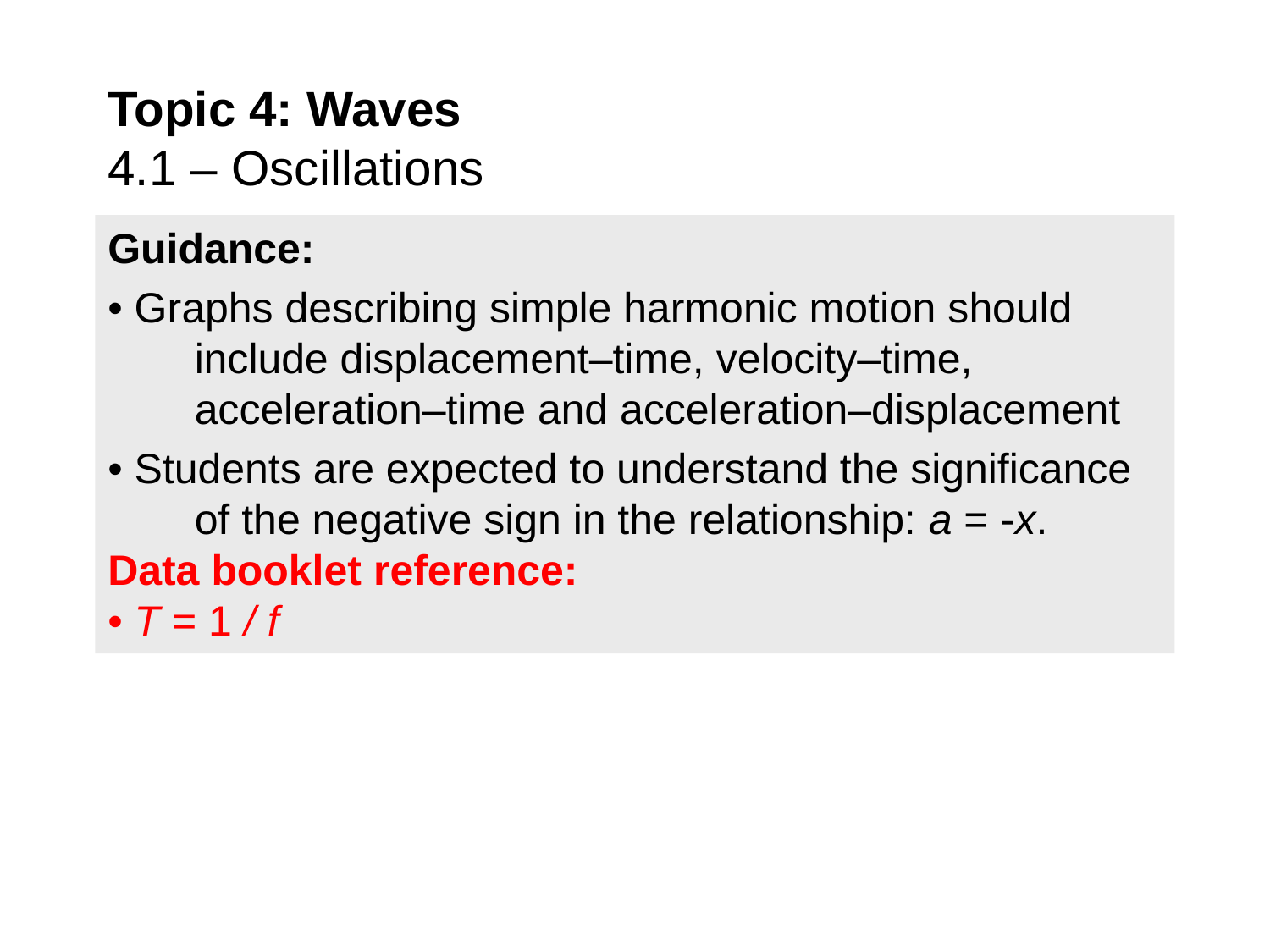

Topic 4: Waves
4.1 – Oscillations
Guidance:
• Graphs describing simple harmonic motion should include displacement–time, velocity–time, acceleration–time and acceleration–displacement
• Students are expected to understand the significance of the negative sign in the relationship: a = -x.
Data booklet reference:
• T = 1 / f